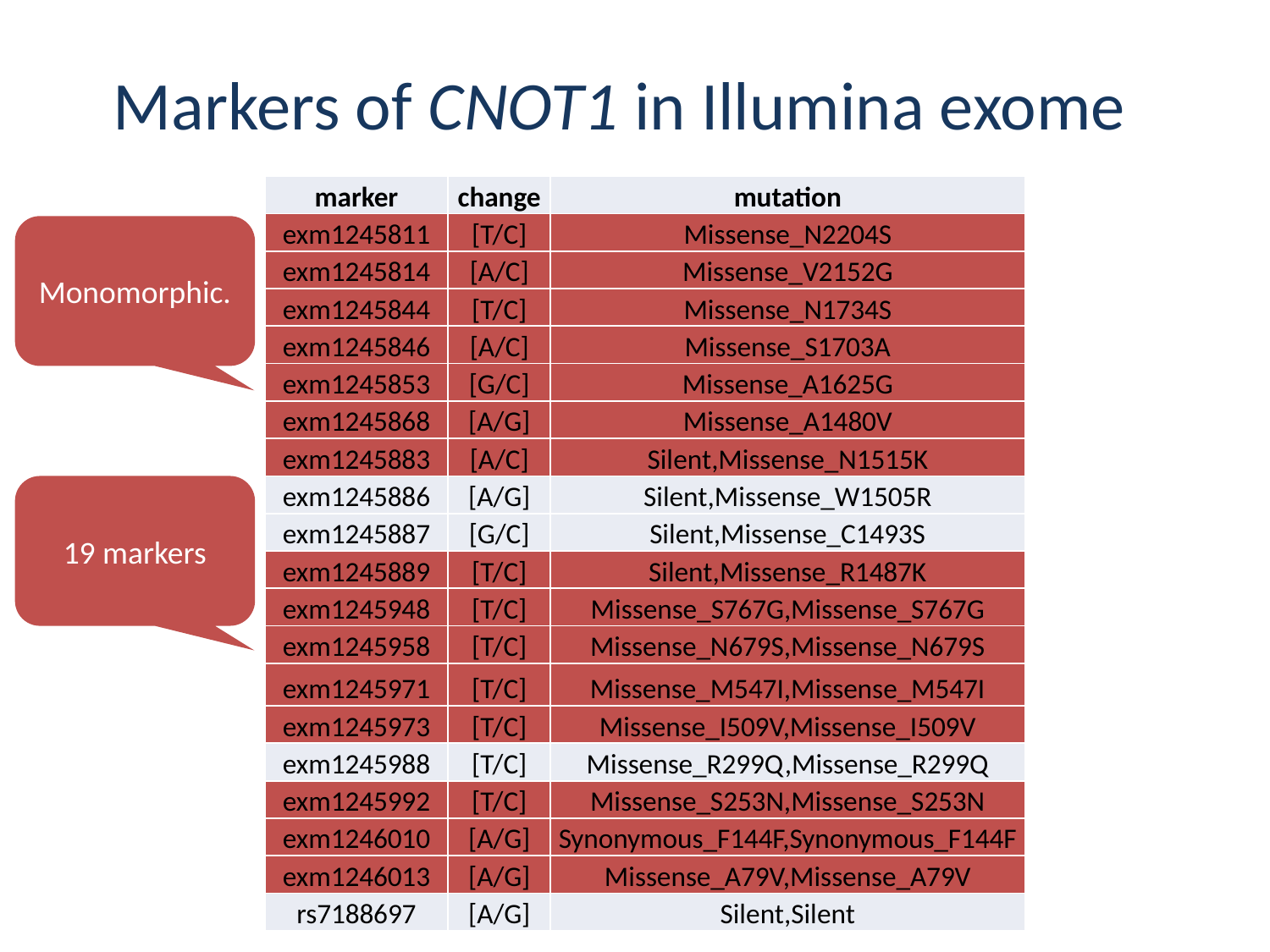

# Markers of CNOT1 in Illumina exome
| marker | change | mutation |
| --- | --- | --- |
| exm1245811 | [T/C] | Missense\_N2204S |
| exm1245814 | [A/C] | Missense\_V2152G |
| exm1245844 | [T/C] | Missense\_N1734S |
| exm1245846 | [A/C] | Missense\_S1703A |
| exm1245853 | [G/C] | Missense\_A1625G |
| exm1245868 | [A/G] | Missense\_A1480V |
| exm1245883 | [A/C] | Silent,Missense\_N1515K |
| exm1245886 | [A/G] | Silent,Missense\_W1505R |
| exm1245887 | [G/C] | Silent,Missense\_C1493S |
| exm1245889 | [T/C] | Silent,Missense\_R1487K |
| exm1245948 | [T/C] | Missense\_S767G,Missense\_S767G |
| exm1245958 | [T/C] | Missense\_N679S,Missense\_N679S |
| exm1245971 | [T/C] | Missense\_M547I,Missense\_M547I |
| exm1245973 | [T/C] | Missense\_I509V,Missense\_I509V |
| exm1245988 | [T/C] | Missense\_R299Q,Missense\_R299Q |
| exm1245992 | [T/C] | Missense\_S253N,Missense\_S253N |
| exm1246010 | [A/G] | Synonymous\_F144F,Synonymous\_F144F |
| exm1246013 | [A/G] | Missense\_A79V,Missense\_A79V |
| rs7188697 | [A/G] | Silent,Silent |
Monomorphic.
19 markers